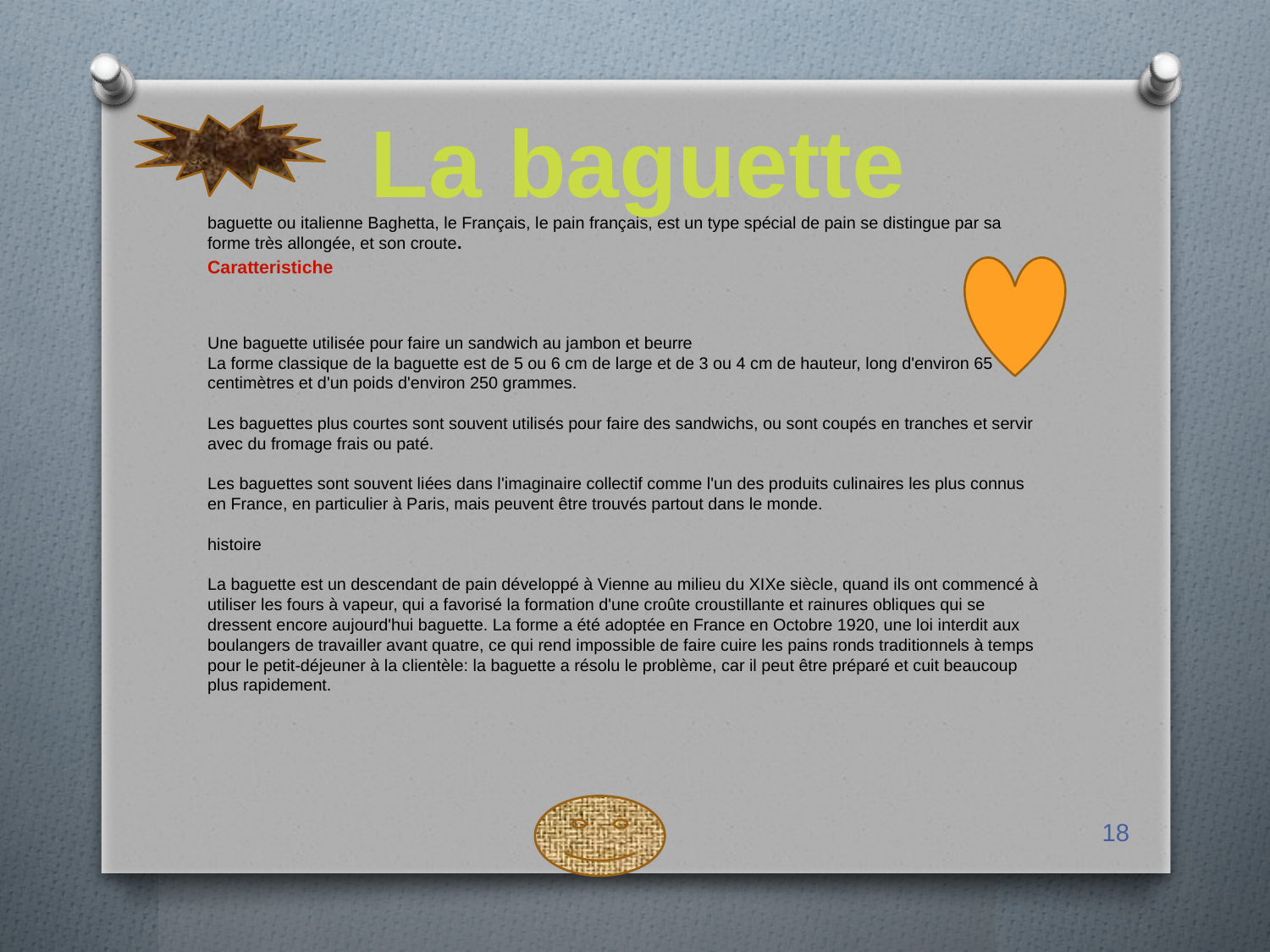

La baguette

baguette ou italienne Baghetta, le Français, le pain français, est un type spécial de pain se distingue par sa forme très allongée, et son croute.
Caratteristiche
Une baguette utilisée pour faire un sandwich au jambon et beurre
La forme classique de la baguette est de 5 ou 6 cm de large et de 3 ou 4 cm de hauteur, long d'environ 65 centimètres et d'un poids d'environ 250 grammes.
Les baguettes plus courtes sont souvent utilisés pour faire des sandwichs, ou sont coupés en tranches et servir avec du fromage frais ou paté.
Les baguettes sont souvent liées dans l'imaginaire collectif comme l'un des produits culinaires les plus connus en France, en particulier à Paris, mais peuvent être trouvés partout dans le monde.
histoire
La baguette est un descendant de pain développé à Vienne au milieu du XIXe siècle, quand ils ont commencé à utiliser les fours à vapeur, qui a favorisé la formation d'une croûte croustillante et rainures obliques qui se dressent encore aujourd'hui baguette. La forme a été adoptée en France en Octobre 1920, une loi interdit aux boulangers de travailler avant quatre, ce qui rend impossible de faire cuire les pains ronds traditionnels à temps pour le petit-déjeuner à la clientèle: la baguette a résolu le problème, car il peut être préparé et cuit beaucoup plus rapidement.

18